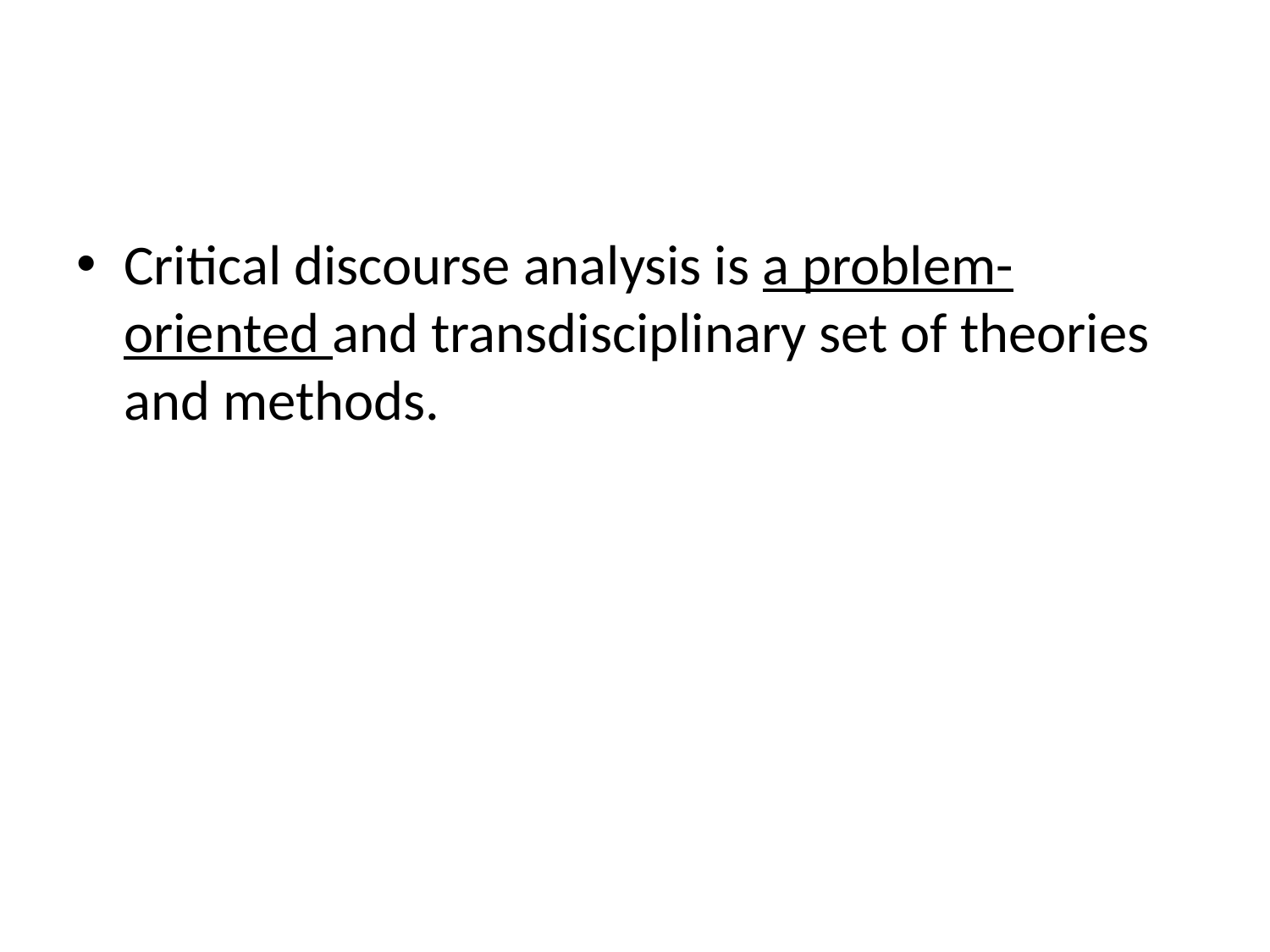

Critical discourse analysis is a problem-oriented and transdisciplinary set of theories and methods.